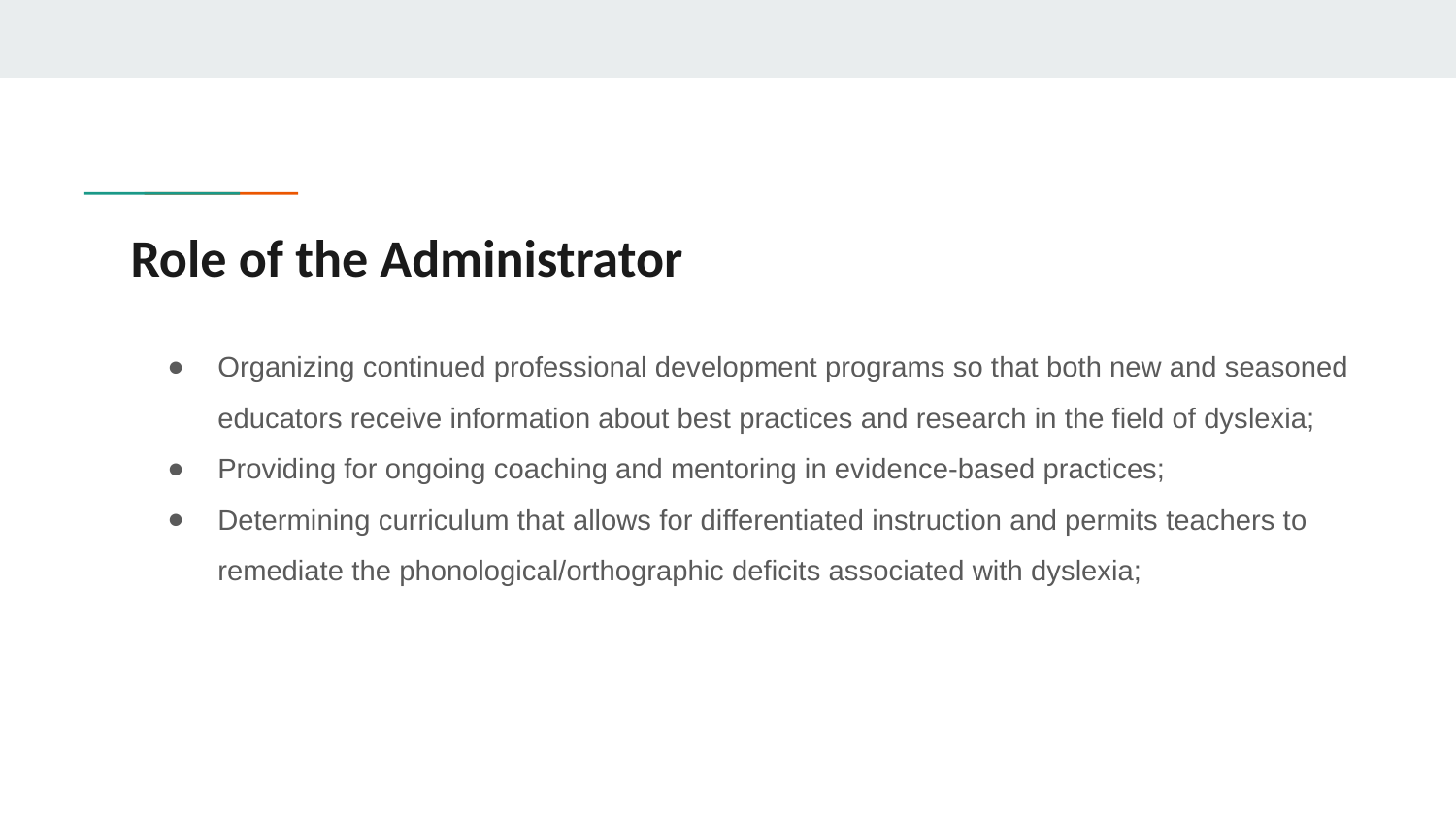

# Role of the Administrator
Organizing continued professional development programs so that both new and seasoned educators receive information about best practices and research in the field of dyslexia;
Providing for ongoing coaching and mentoring in evidence-based practices;
Determining curriculum that allows for differentiated instruction and permits teachers to remediate the phonological/orthographic deficits associated with dyslexia;